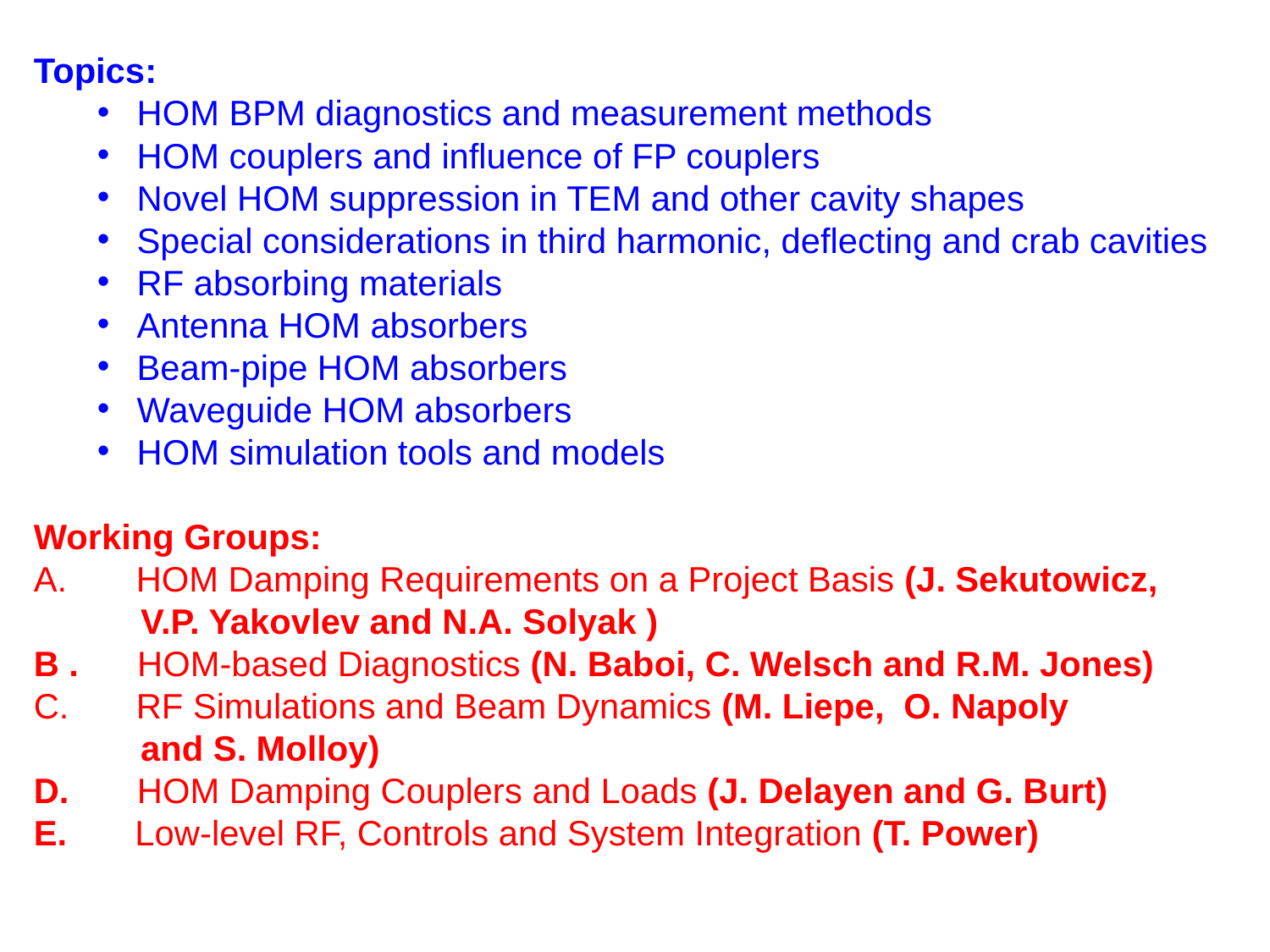

Topics:
HOM BPM diagnostics and measurement methods
HOM couplers and influence of FP couplers
Novel HOM suppression in TEM and other cavity shapes
Special considerations in third harmonic, deflecting and crab cavities
RF absorbing materials
Antenna HOM absorbers
Beam-pipe HOM absorbers
Waveguide HOM absorbers
HOM simulation tools and models

Working Groups:
    HOM Damping Requirements on a Project Basis (J. Sekutowicz,
           V.P. Yakovlev and N.A. Solyak )
B .      HOM-based Diagnostics (N. Baboi, C. Welsch and R.M. Jones)
    RF Simulations and Beam Dynamics (M. Liepe,  O. Napoly
           and S. Molloy)
D.       HOM Damping Couplers and Loads (J. Delayen and G. Burt)
E.       Low-level RF, Controls and System Integration (T. Power)